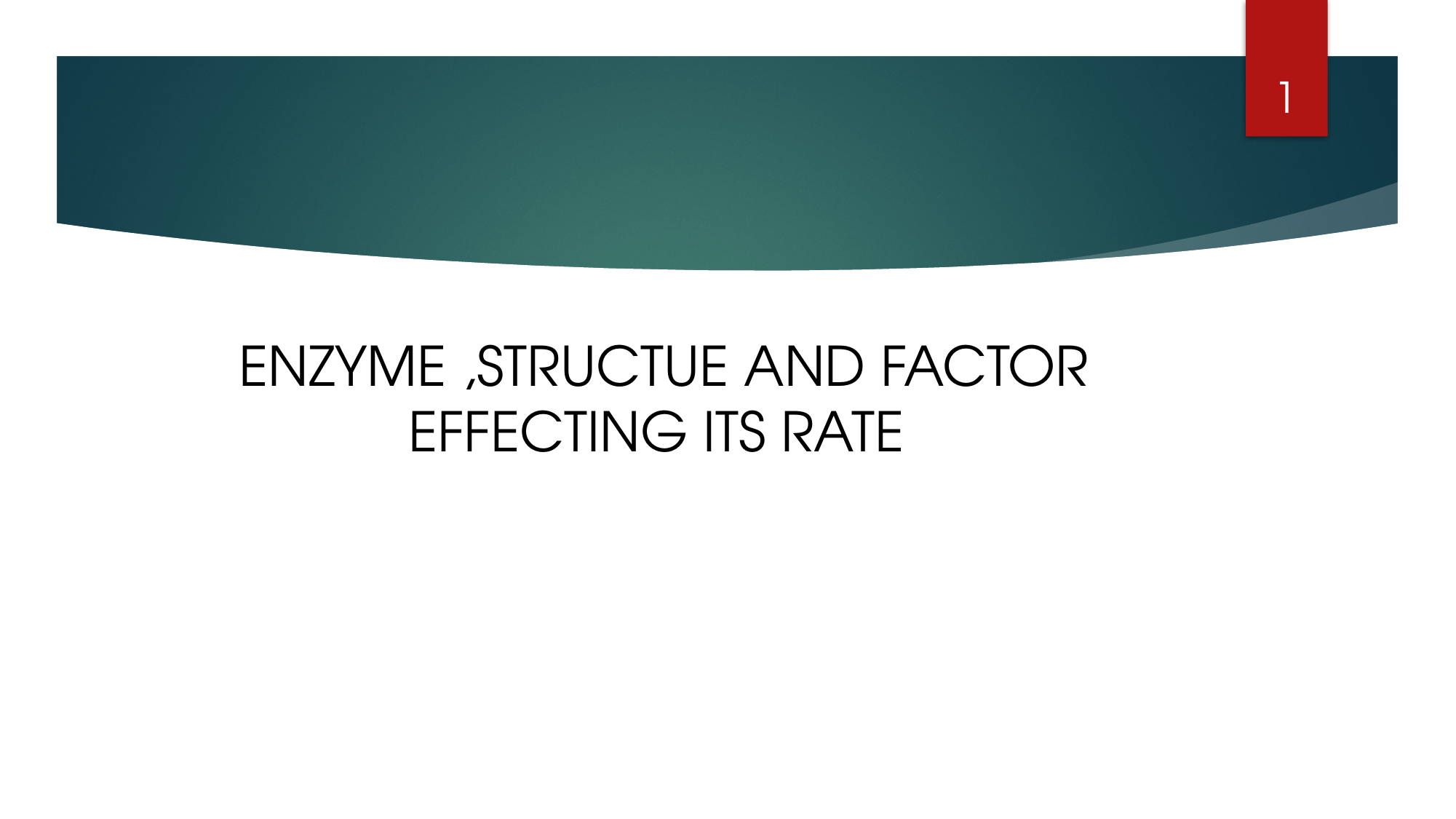

1
# ENZYME ,STRUCTUE AND FACTOR EFFECTING ITS RATE